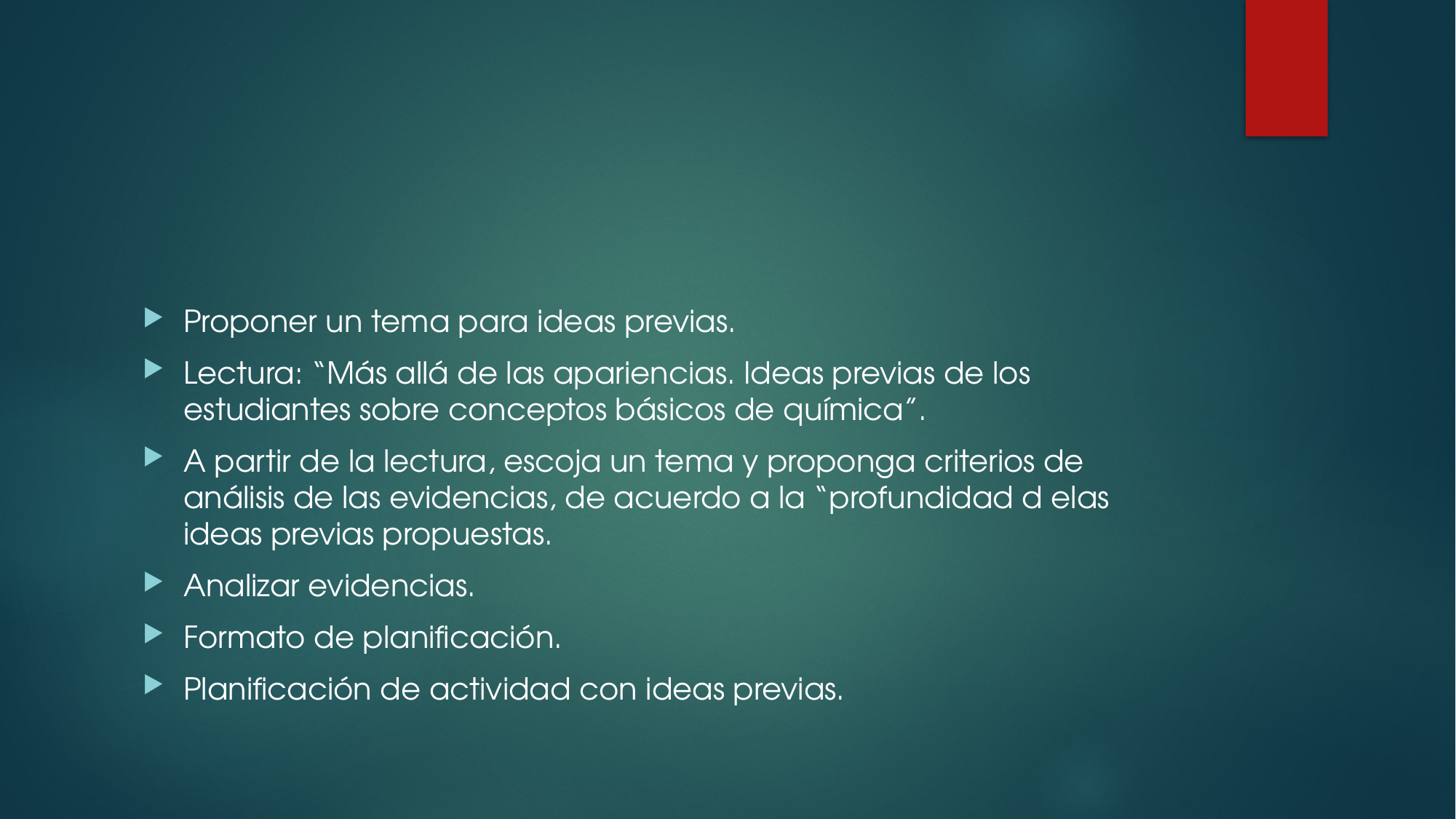

#

Proponer un tema para ideas previas.
Lectura: “Más allá de las apariencias. Ideas previas de los estudiantes sobre conceptos básicos de química”.
A partir de la lectura, escoja un tema y proponga criterios de análisis de las evidencias, de acuerdo a la “profundidad d elas ideas previas propuestas.
Analizar evidencias.
Formato de planificación.
Planificación de actividad con ideas previas.